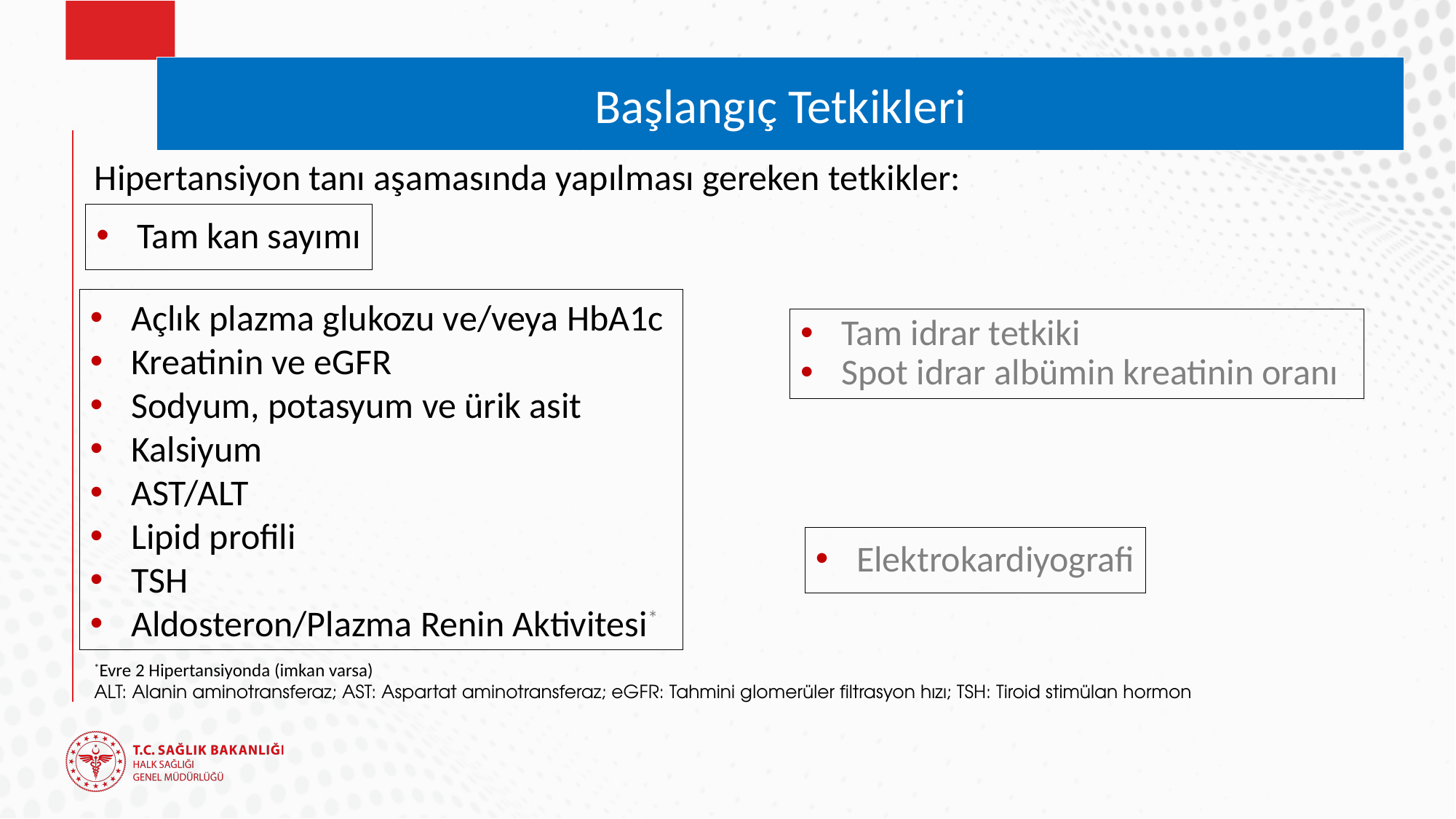

Başlangıç Tetkikleri
Hipertansiyon tanı aşamasında yapılması gereken tetkikler:
Tam kan sayımı
Açlık plazma glukozu ve/veya HbA1c
Kreatinin ve eGFR
Sodyum, potasyum ve ürik asit
Kalsiyum
AST/ALT
Lipid profili
TSH
Aldosteron/Plazma Renin Aktivitesi*
Tam idrar tetkiki
Spot idrar albümin kreatinin oranı
Elektrokardiyografi
*Evre 2 Hipertansiyonda (imkan varsa)
ALT: Alanin aminotransferaz; AST: Aspartat aminotransferaz; eGFR: Tahmini glomerüler filtrasyon hızı; TSH: Tiroid stimülan hormon